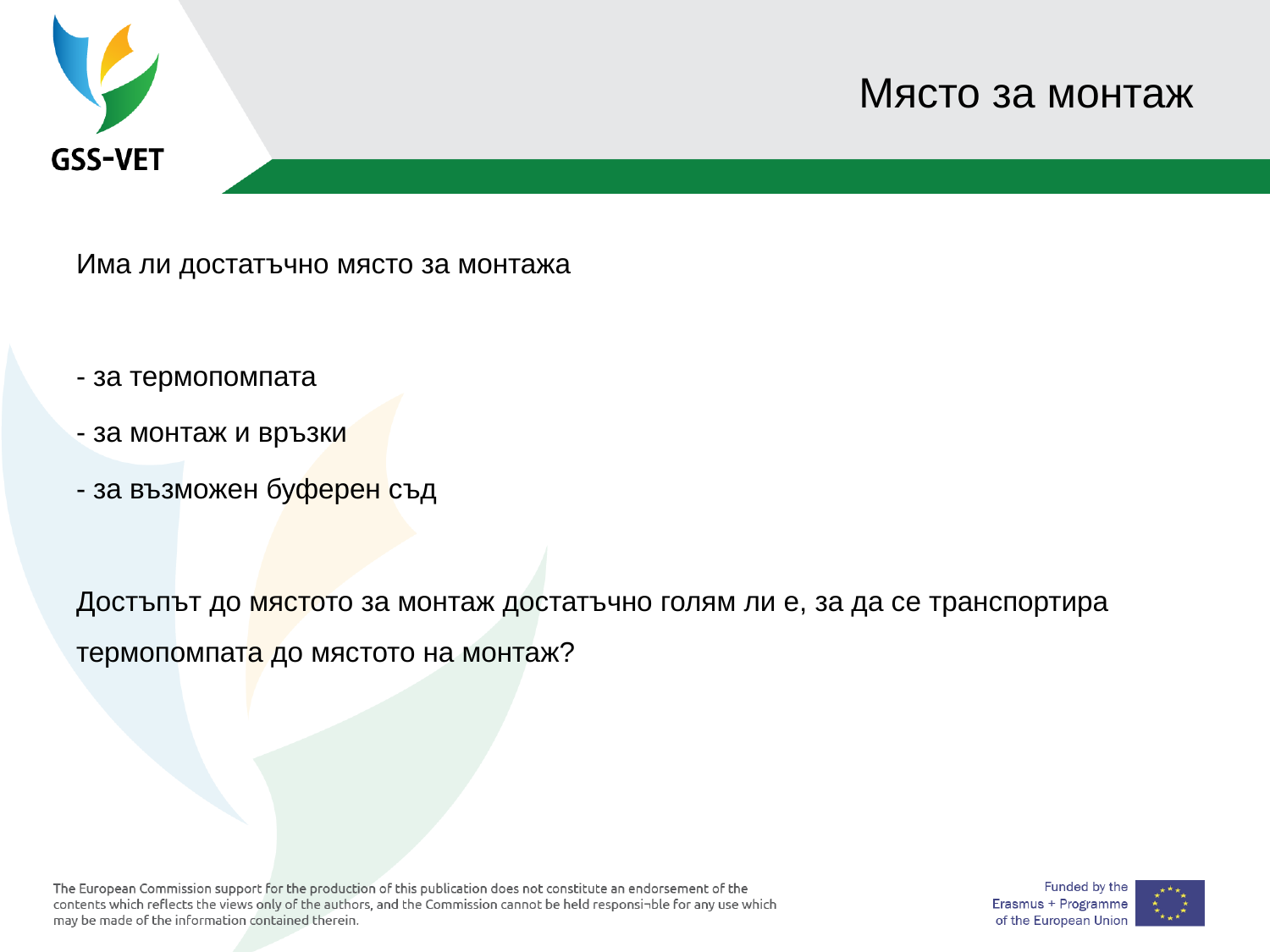

# Място за монтаж
Има ли достатъчно място за монтажа

- за термопомпата
- за монтаж и връзки
- за възможен буферен съд

Достъпът до мястото за монтаж достатъчно голям ли е, за да се транспортира термопомпата до мястото на монтаж?